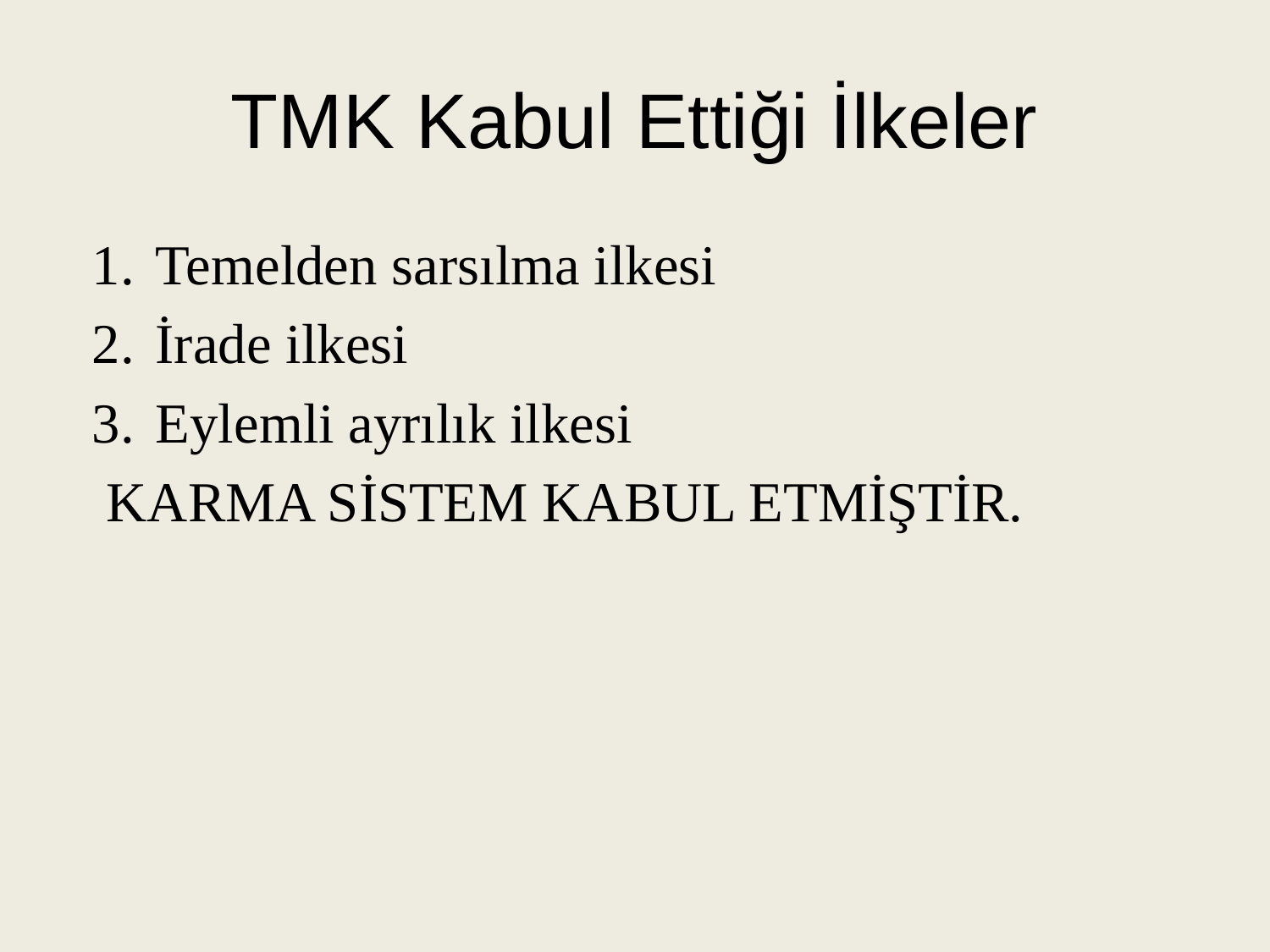

# TMK Kabul Ettiği İlkeler
Temelden sarsılma ilkesi
İrade ilkesi
Eylemli ayrılık ilkesi
 KARMA SİSTEM KABUL ETMİŞTİR.